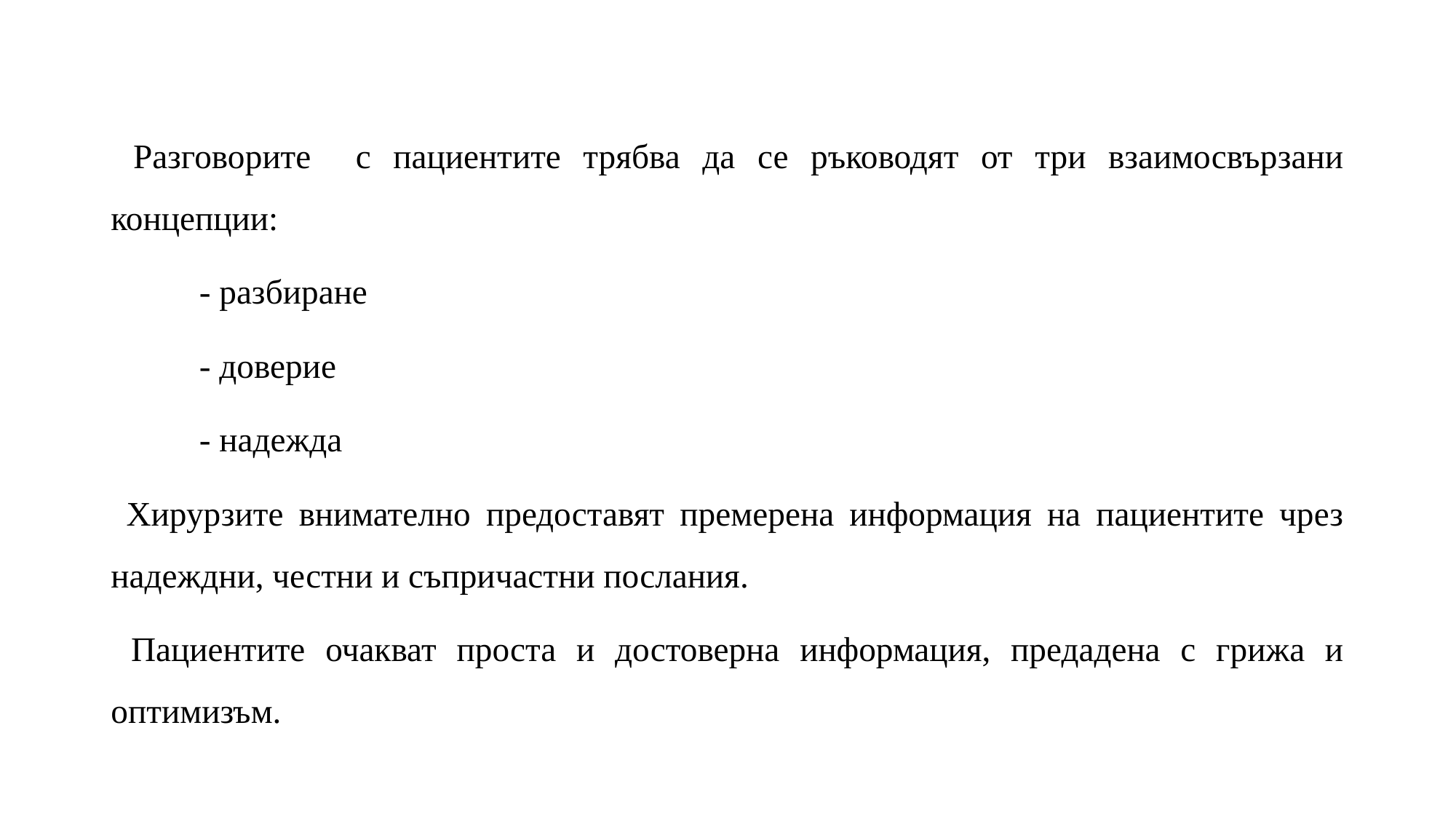

Разговорите  с пациентите трябва да се ръководят от три взаимосвързани концепции:
	- разбиране
	- доверие
 	- надежда
 Хирурзите внимателно предоставят премерена информация на пациентите чрез надеждни, честни и съпричастни послания.
 Пациентите очакват проста и достоверна информация, предадена с грижа и оптимизъм.